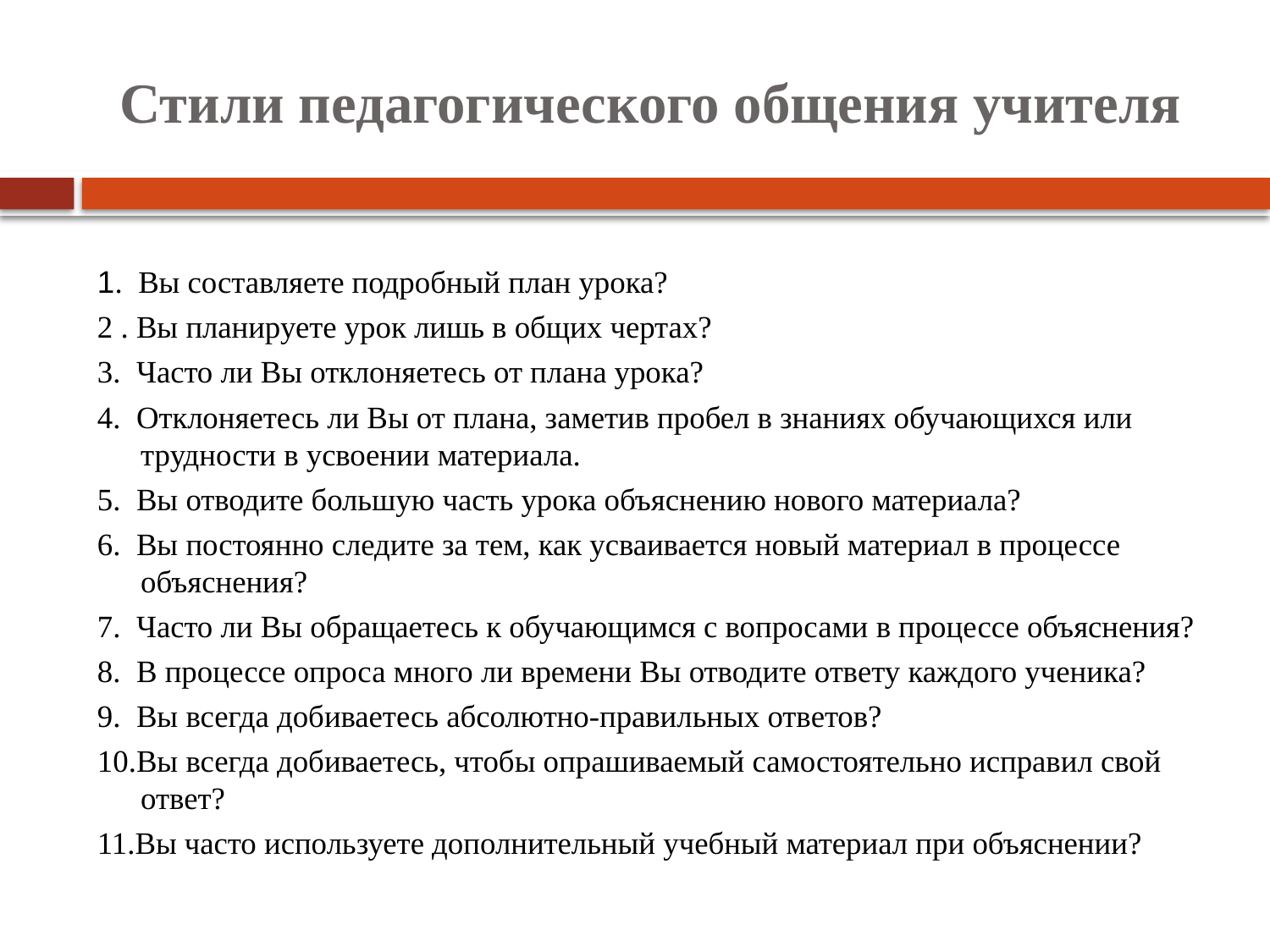

# Стили педагогического общения учителя
1.  Вы составляете подробный план урока?
2 . Вы планируете урок лишь в общих чертах?
3.  Часто ли Вы отклоняетесь от плана урока?
4.  Отклоняетесь ли Вы от плана, заметив пробел в знаниях обучающихся или трудности в усвоении материала.
5.  Вы отводите большую часть урока объяснению нового материала?
6.  Вы постоянно следите за тем, как усваивается новый материал в процессе объяснения?
7.  Часто ли Вы обращаетесь к обучающимся с вопросами в процессе объяснения?
8.  В процессе опроса много ли времени Вы отводите ответу каждого ученика?
9.  Вы всегда добиваетесь абсолютно-правильных ответов?
10.Вы всегда добиваетесь, чтобы опрашиваемый самостоятельно исправил свой ответ?
11.Вы часто используете дополнительный учебный материал при объяснении?